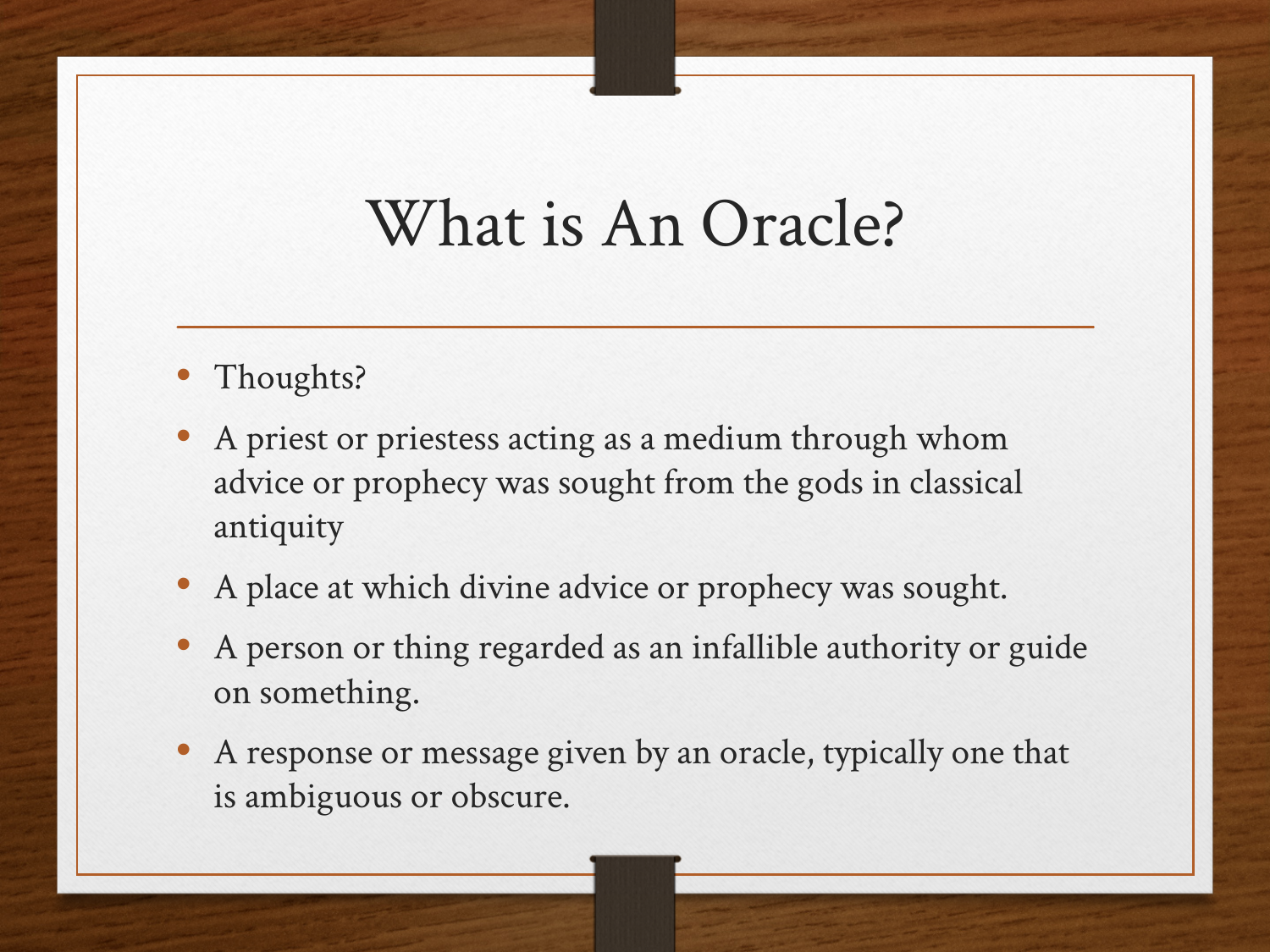

# What is An Oracle?
Thoughts?
A priest or priestess acting as a medium through whom advice or prophecy was sought from the gods in classical antiquity
A place at which divine advice or prophecy was sought.
A person or thing regarded as an infallible authority or guide on something.
A response or message given by an oracle, typically one that is ambiguous or obscure.